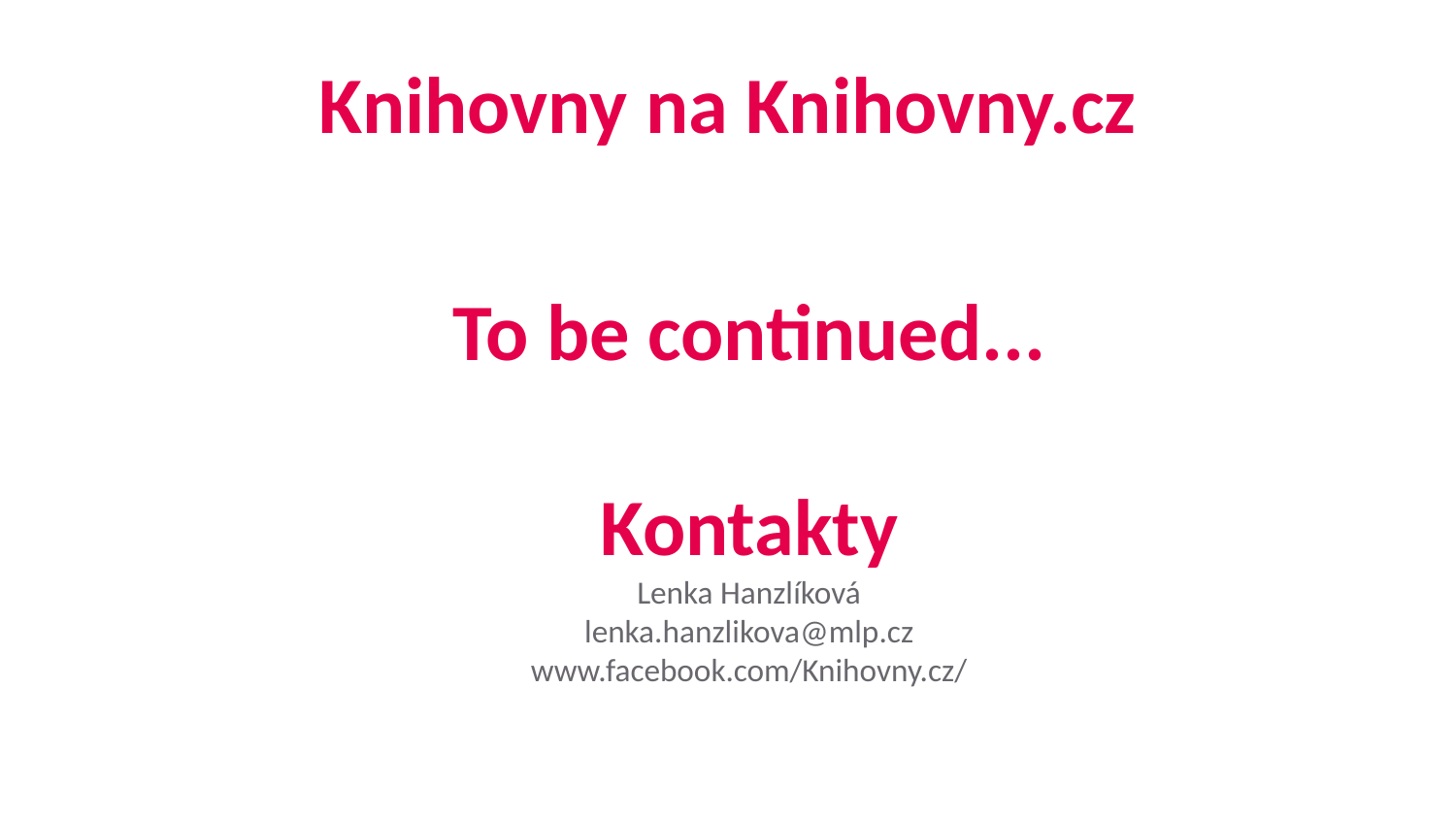

# Knihovny na Knihovny.cz
To be continued...
Kontakty
Lenka Hanzlíková
lenka.hanzlikova@mlp.cz
www.facebook.com/Knihovny.cz/